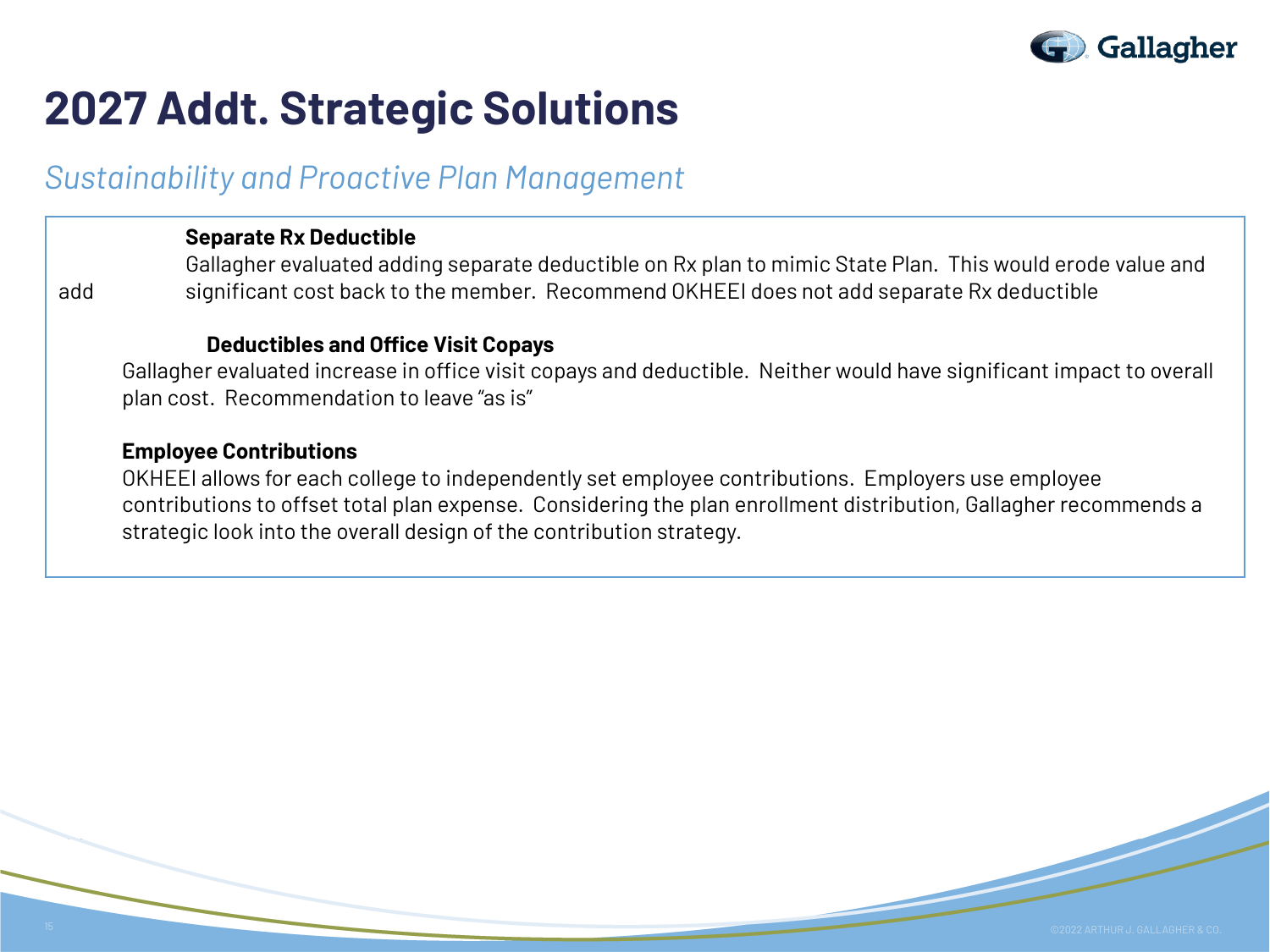

# 2027 Addt. Strategic Solutions
Sustainability and Proactive Plan Management
	Separate Rx Deductible
	Gallagher evaluated adding separate deductible on Rx plan to mimic State Plan.  This would erode value and add 	significant cost back to the member.  Recommend OKHEEI does not add separate Rx deductible

	Deductibles and Office Visit Copays
Gallagher evaluated increase in office visit copays and deductible.  Neither would have significant impact to overall plan cost.  Recommendation to leave “as is”

Employee Contributions
OKHEEI allows for each college to independently set employee contributions.  Employers use employee contributions to offset total plan expense.  Considering the plan enrollment distribution, Gallagher recommends a strategic look into the overall design of the contribution strategy.